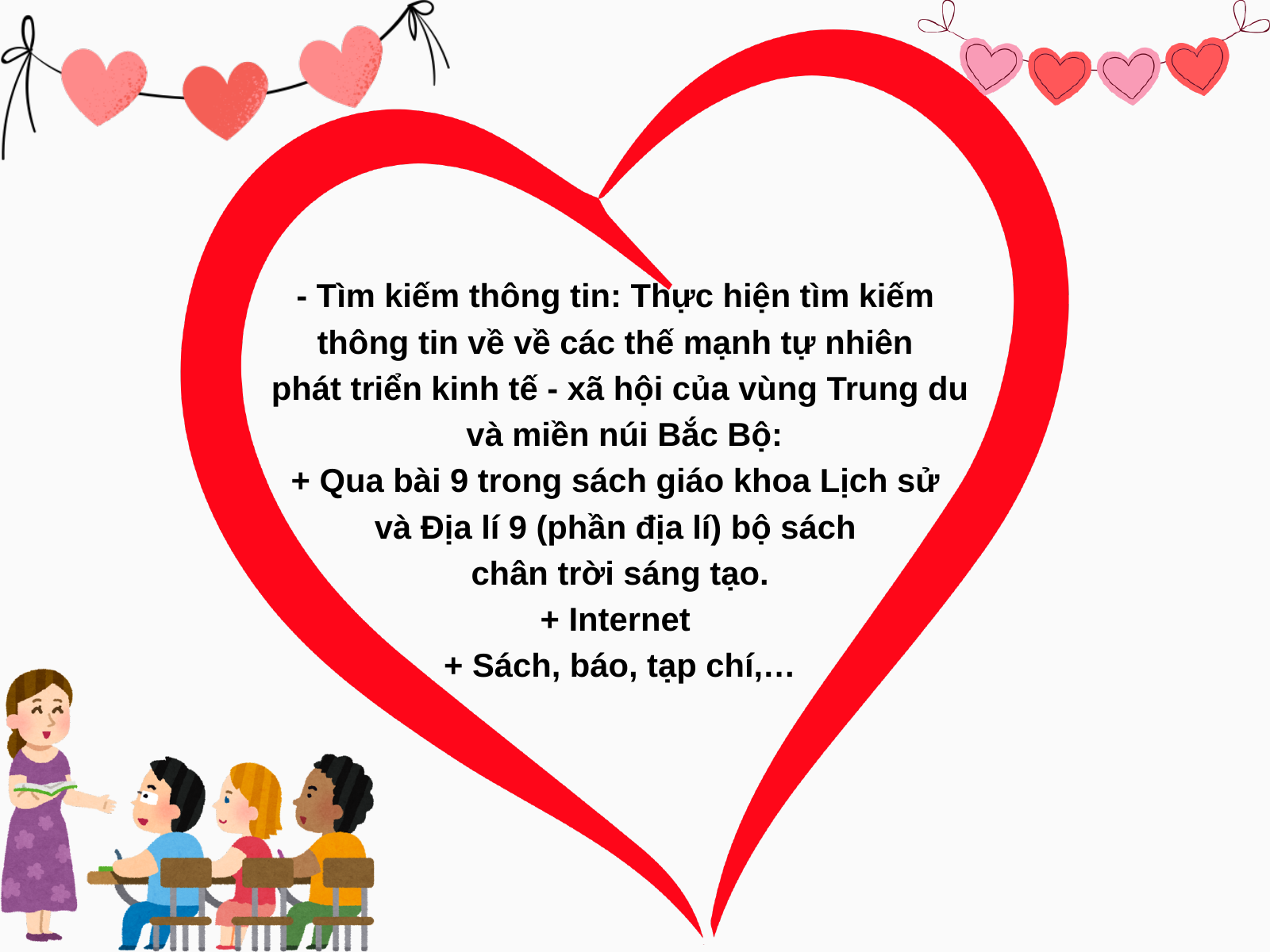

- Tìm kiếm thông tin: Thực hiện tìm kiếm
thông tin về về các thế mạnh tự nhiên
phát triển kinh tế - xã hội của vùng Trung du
 và miền núi Bắc Bộ:
+ Qua bài 9 trong sách giáo khoa Lịch sử
và Địa lí 9 (phần địa lí) bộ sách
chân trời sáng tạo.
+ Internet
+ Sách, báo, tạp chí,…